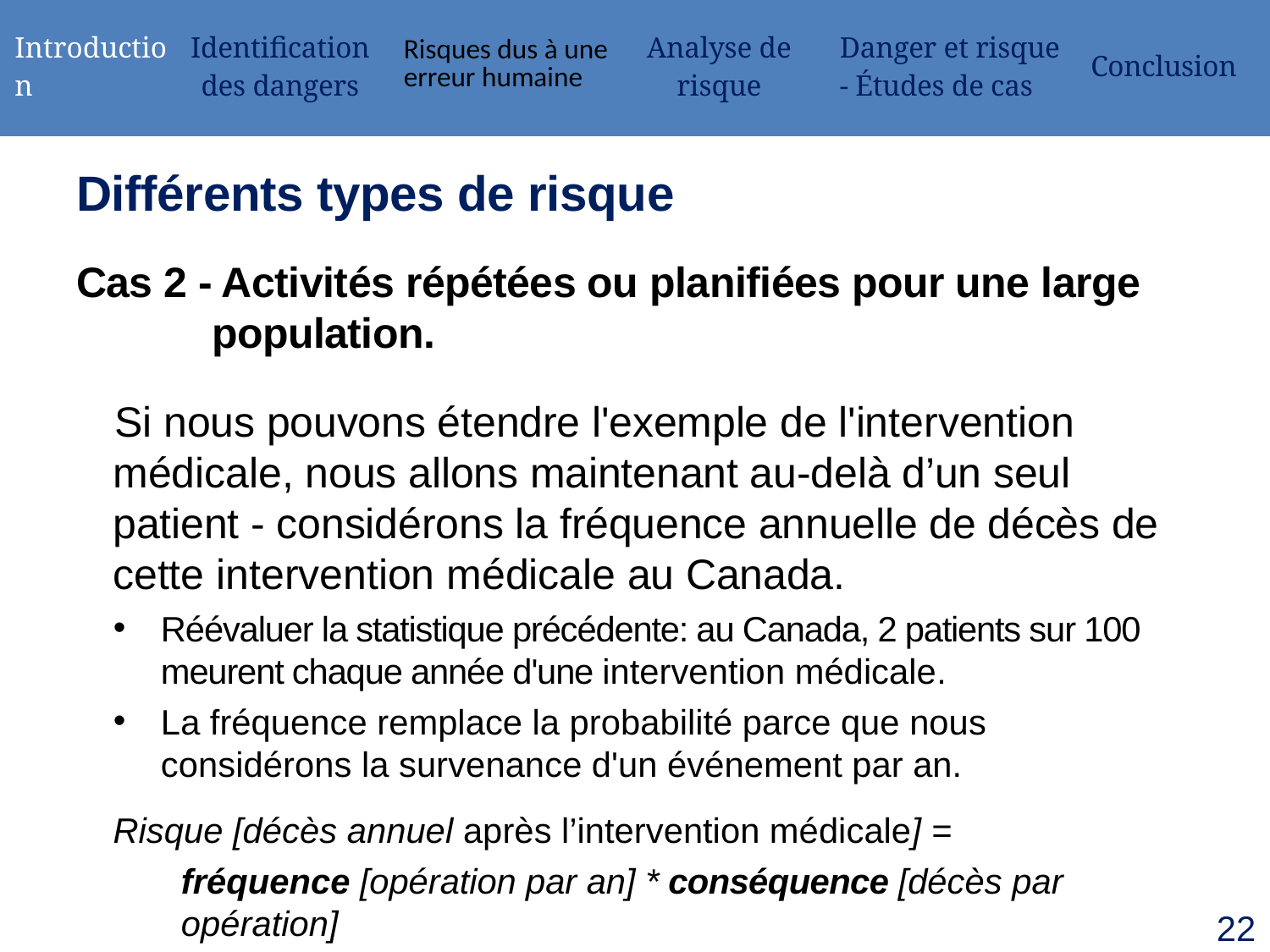

| Introduction | Identification des dangers | Risques dus à une erreur humaine | Analyse de risque | Danger et risque - Études de cas | Conclusion |
| --- | --- | --- | --- | --- | --- |
# Différents types de risque
Cas 2 - Activités répétées ou planifiées pour une large population.
Si nous pouvons étendre l'exemple de l'intervention médicale, nous allons maintenant au-delà d’un seul patient - considérons la fréquence annuelle de décès de cette intervention médicale au Canada.
Réévaluer la statistique précédente: au Canada, 2 patients sur 100 meurent chaque année d'une intervention médicale.
La fréquence remplace la probabilité parce que nous considérons la survenance d'un événement par an.
Risque [décès annuel après l’intervention médicale] =
fréquence [opération par an] * conséquence [décès par opération]
22